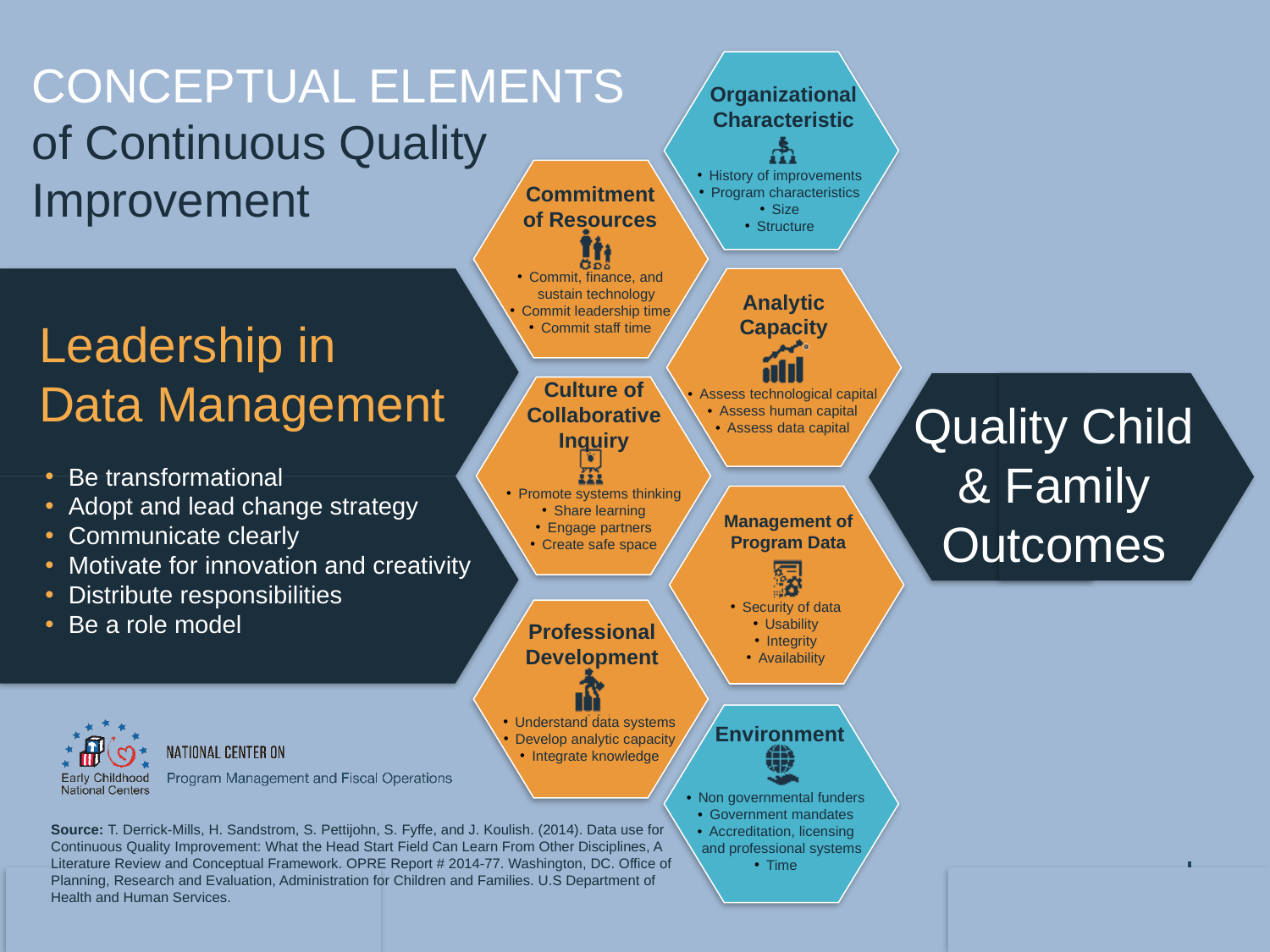

# Conceptual Elements of Continuous Quality Improvement (Cont’d)
Organizational Characteristics
History of improvements
Program characteristics
Size
Structure
Commitment of Resources
Commit, finance, and sustain technology
Commit leadership time
Commit staff time
Analytic Capacity
Leadership in Data Management
Culture of Collaborative Inquiry
Assess technological capital
Assess human capital
Assess data capital
Quality Child & Family Outcomes
Be transformational
Adopt and lead change strategy
Communicate clearly
Motivate for innovation and creativity
Distribute responsibilities
Be a role model
Promote systems thinking
Share learning
Engage partners
Create safe space
Management of Program Data
Security of data
Usability
Integrity
Availability
Professional Development
Understand data systems
Develop analytic capacity
Integrate knowledge
Environment
Non governmental funders
Government mandates
Accreditation, licensing and professional systems
Time
Source: T. Derrick-Mills, H. Sandstrom, S. Pettijohn, S. Fyffe, and J. Koulish. (2014). Data use for Continuous Quality Improvement: What the Head Start Field Can Learn From Other Disciplines, A Literature Review and Conceptual Framework. OPRE Report # 2014-77. Washington, DC. Office of Planning, Research and Evaluation, Administration for Children and Families. U.S Department of Health and Human Services.